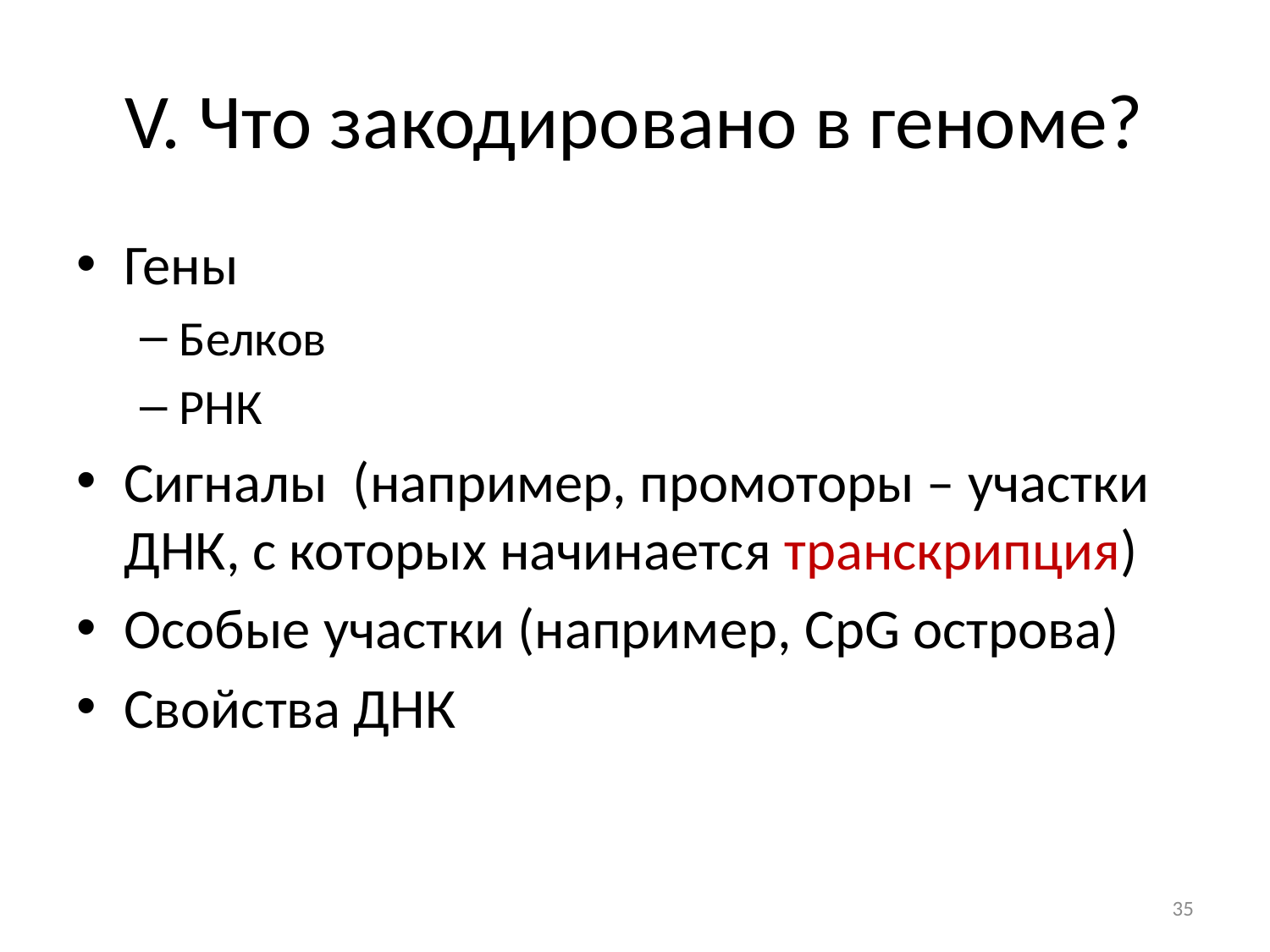

# V. Что закодировано в геноме?
Гены
Белков
РНК
Сигналы  (например, промоторы – участки ДНК, с которых начинается транскрипция)
Особые участки (например, CpG острова)
Свойства ДНК

35